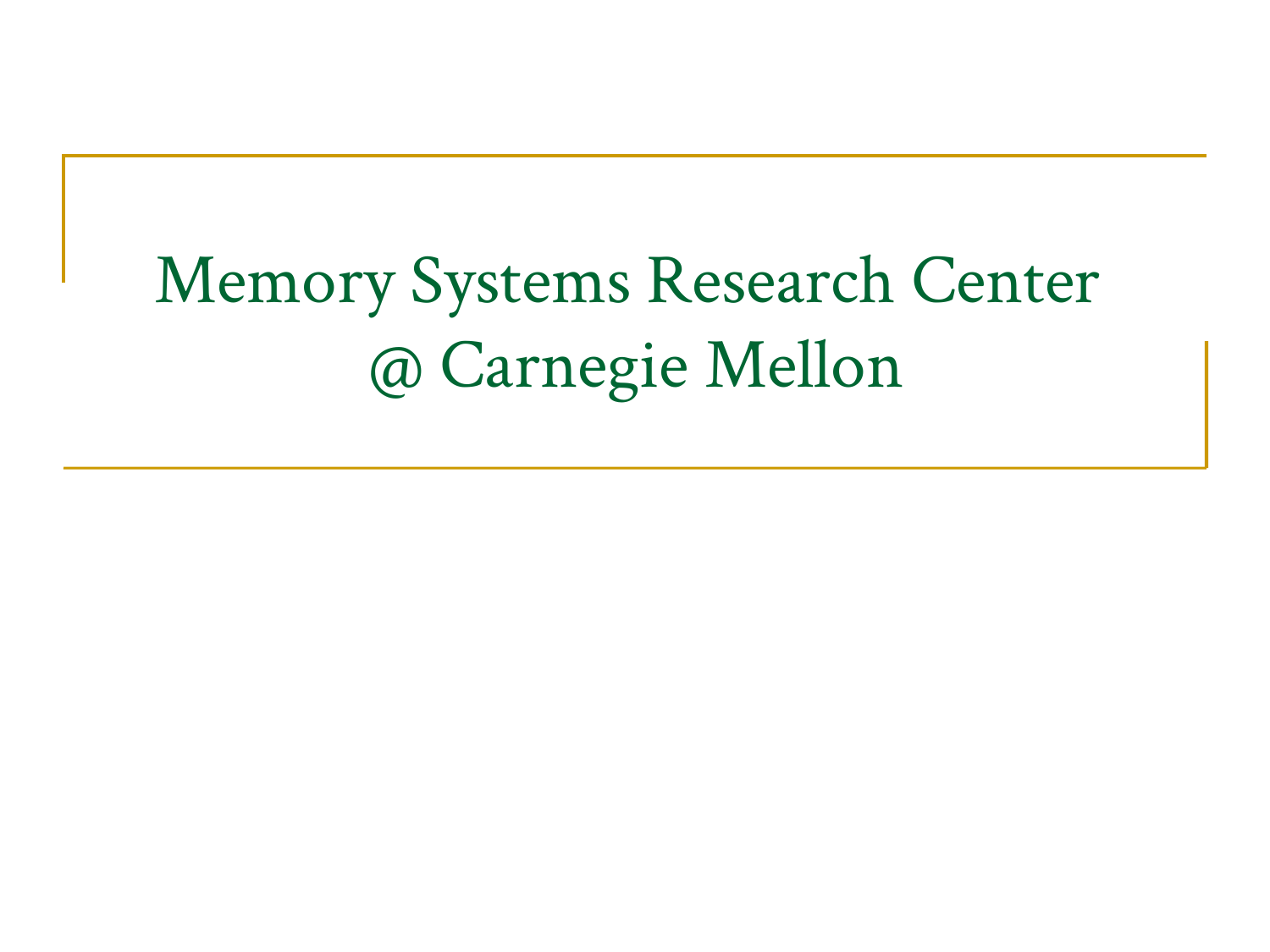

# Memory Systems Research Center @ Carnegie Mellon